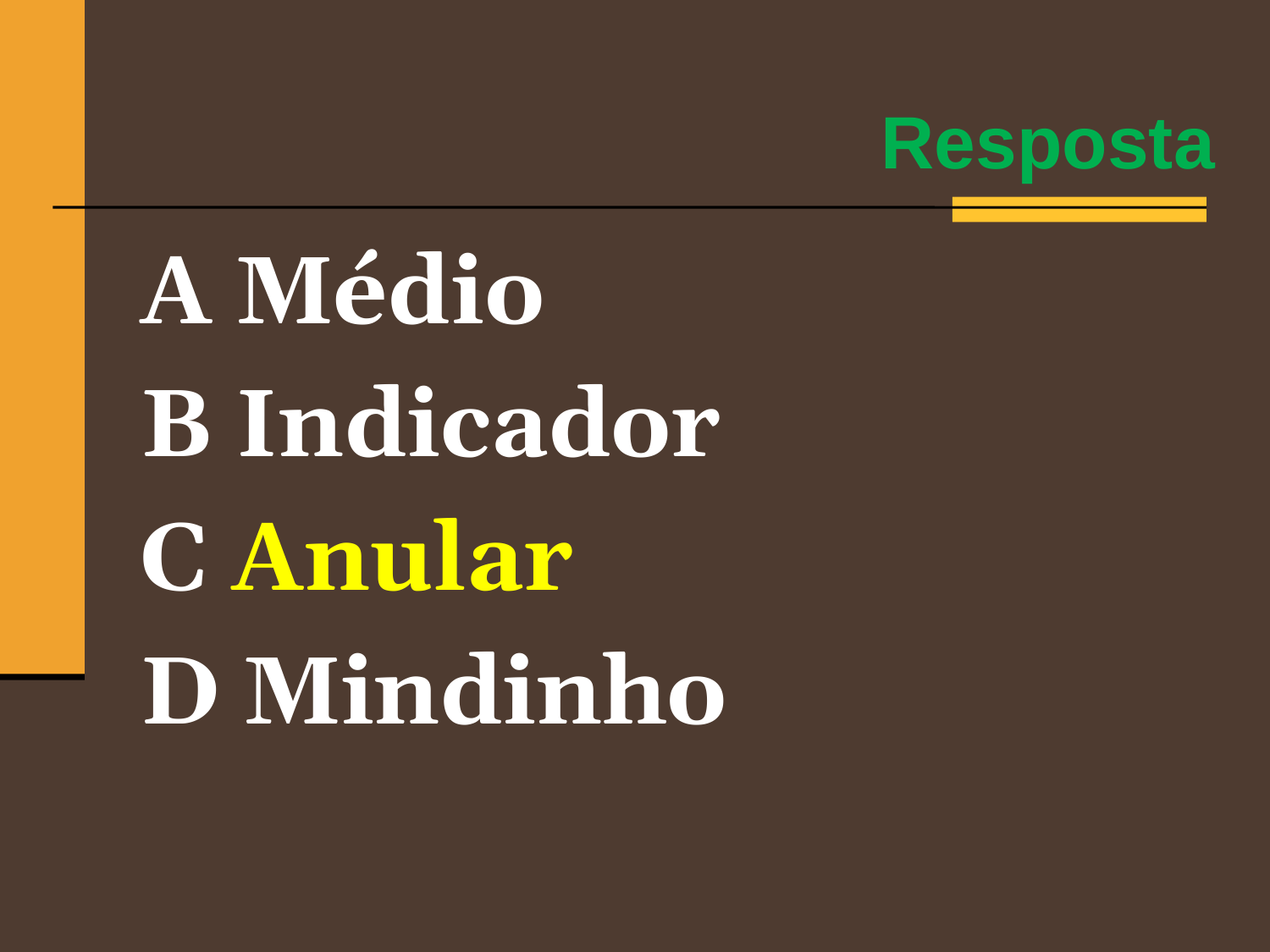

Resposta
A Médio
B Indicador
C Anular
D Mindinho